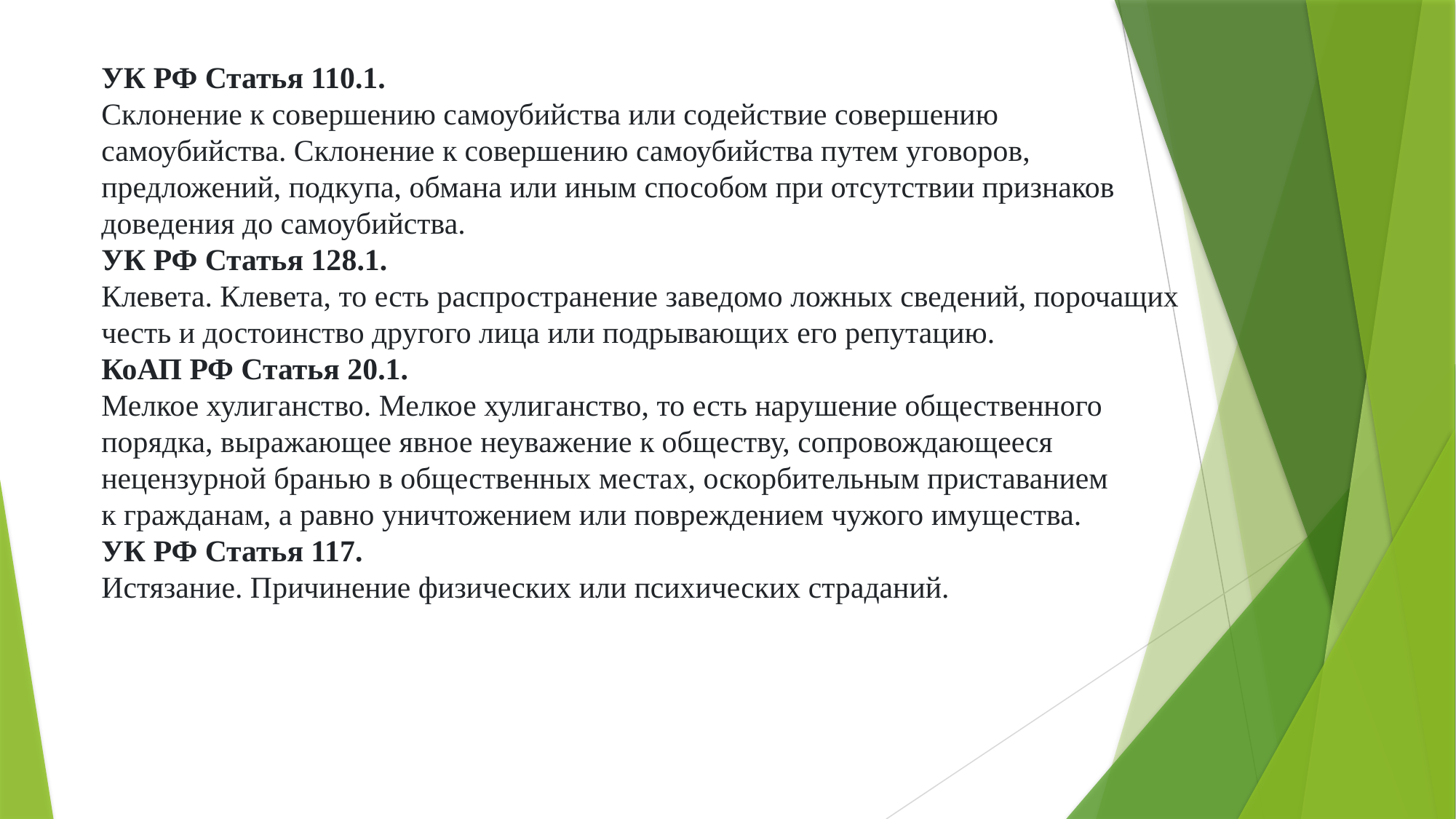

# УК РФ Статья 110.1. Склонение к совершению самоубийства или содействие совершению самоубийства. Склонение к совершению самоубийства путем уговоров, предложений, подкупа, обмана или иным способом при отсутствии признаков доведения до самоубийства. УК РФ Статья 128.1. Клевета. Клевета, то есть распространение заведомо ложных сведений, порочащих честь и достоинство другого лица или подрывающих его репутацию. КоАП РФ Статья 20.1. Мелкое хулиганство. Мелкое хулиганство, то есть нарушение общественного порядка, выражающее явное неуважение к обществу, сопровождающееся нецензурной бранью в общественных местах, оскорбительным приставанием к гражданам, а равно уничтожением или повреждением чужого имущества. УК РФ Статья 117. Истязание. Причинение физических или психических страданий.